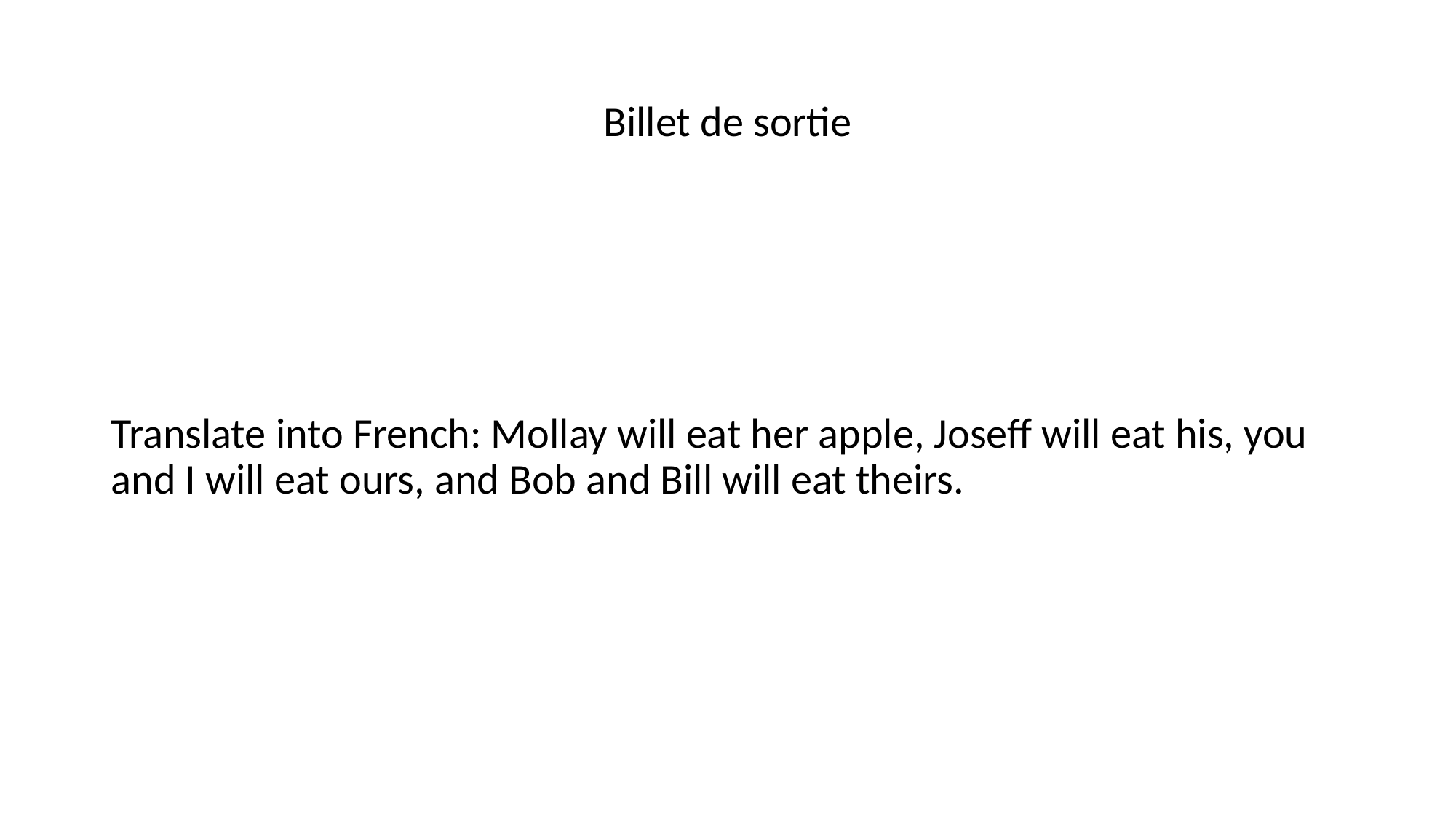

# Billet de sortie

Translate into French: Mollay will eat her apple, Joseff will eat his, you and I will eat ours, and Bob and Bill will eat theirs.